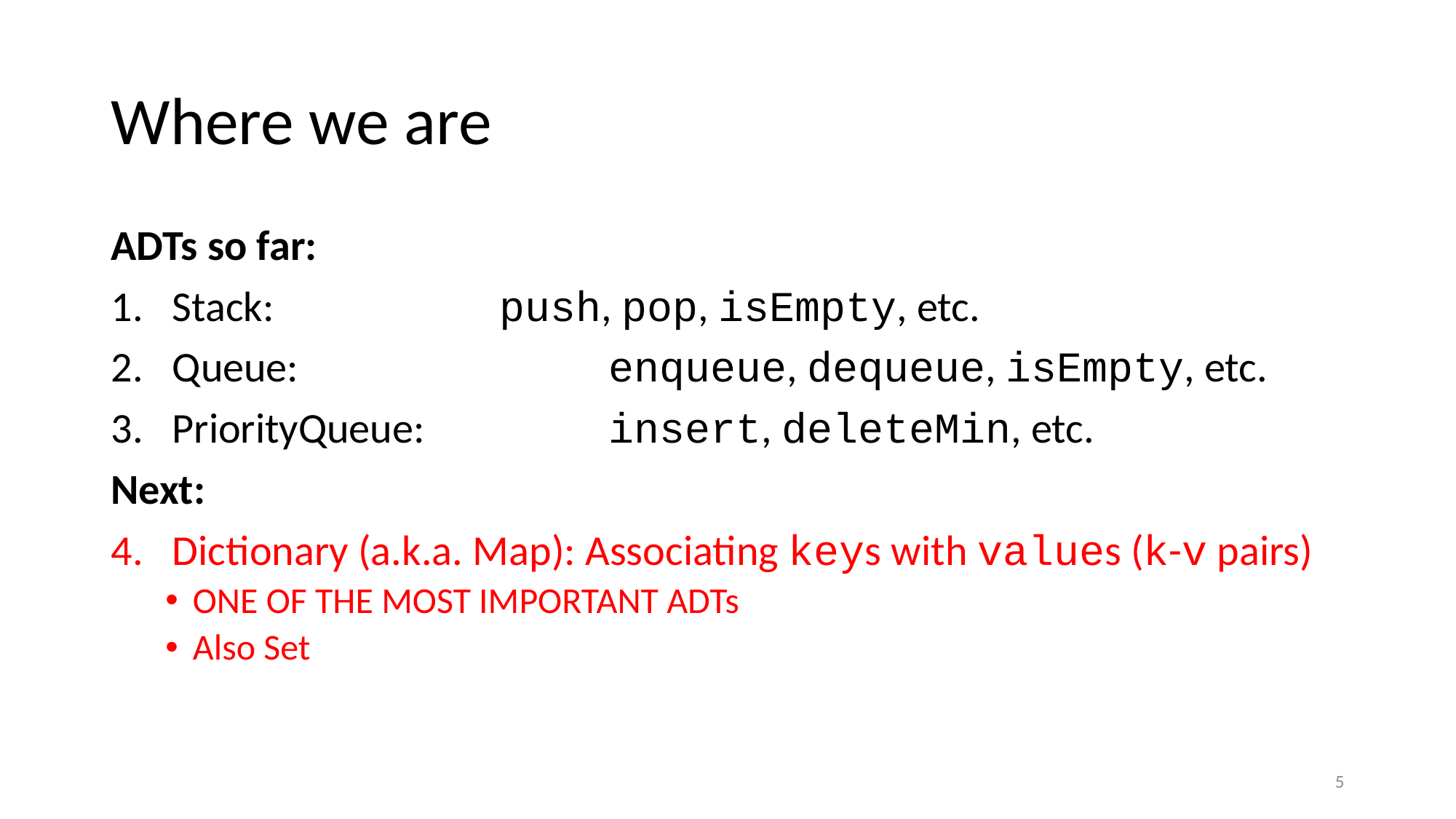

# Where we are
ADTs so far:
Stack:			push, pop, isEmpty, etc.
Queue:			enqueue, dequeue, isEmpty, etc.
PriorityQueue:		insert, deleteMin, etc.
Next:
Dictionary (a.k.a. Map): Associating keys with values (k-v pairs)
ONE OF THE MOST IMPORTANT ADTs
Also Set
5